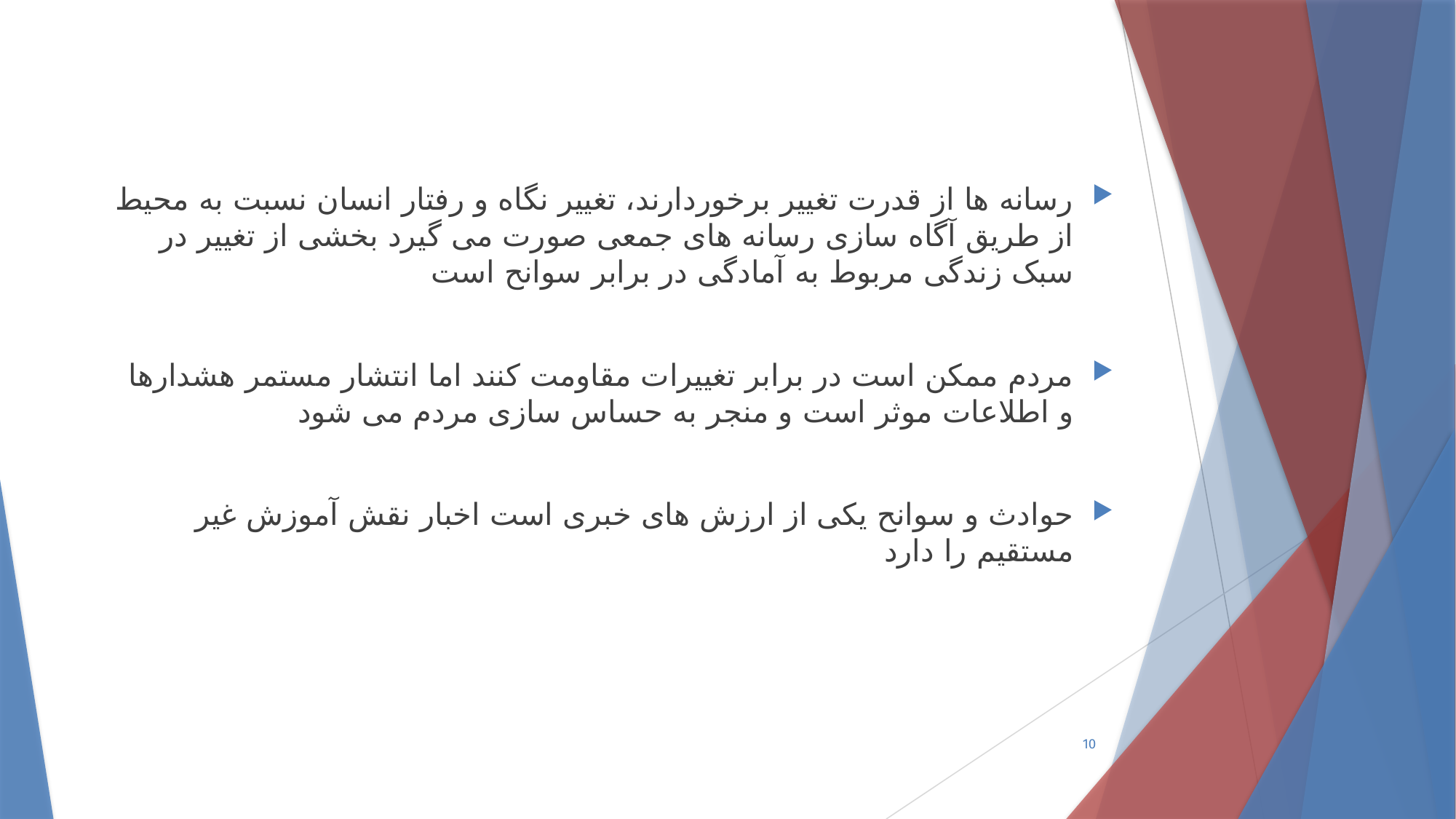

رسانه ها از قدرت تغییر برخوردارند، تغییر نگاه و رفتار انسان نسبت به محیط از طریق آگاه سازی رسانه های جمعی صورت می گیرد بخشی از تغییر در سبک زندگی مربوط به آمادگی در برابر سوانح است

مردم ممکن است در برابر تغییرات مقاومت کنند اما انتشار مستمر هشدارها و اطلاعات موثر است و منجر به حساس سازی مردم می شود

حوادث و سوانح یکی از ارزش های خبری است اخبار نقش آموزش غیر مستقیم را دارد

10